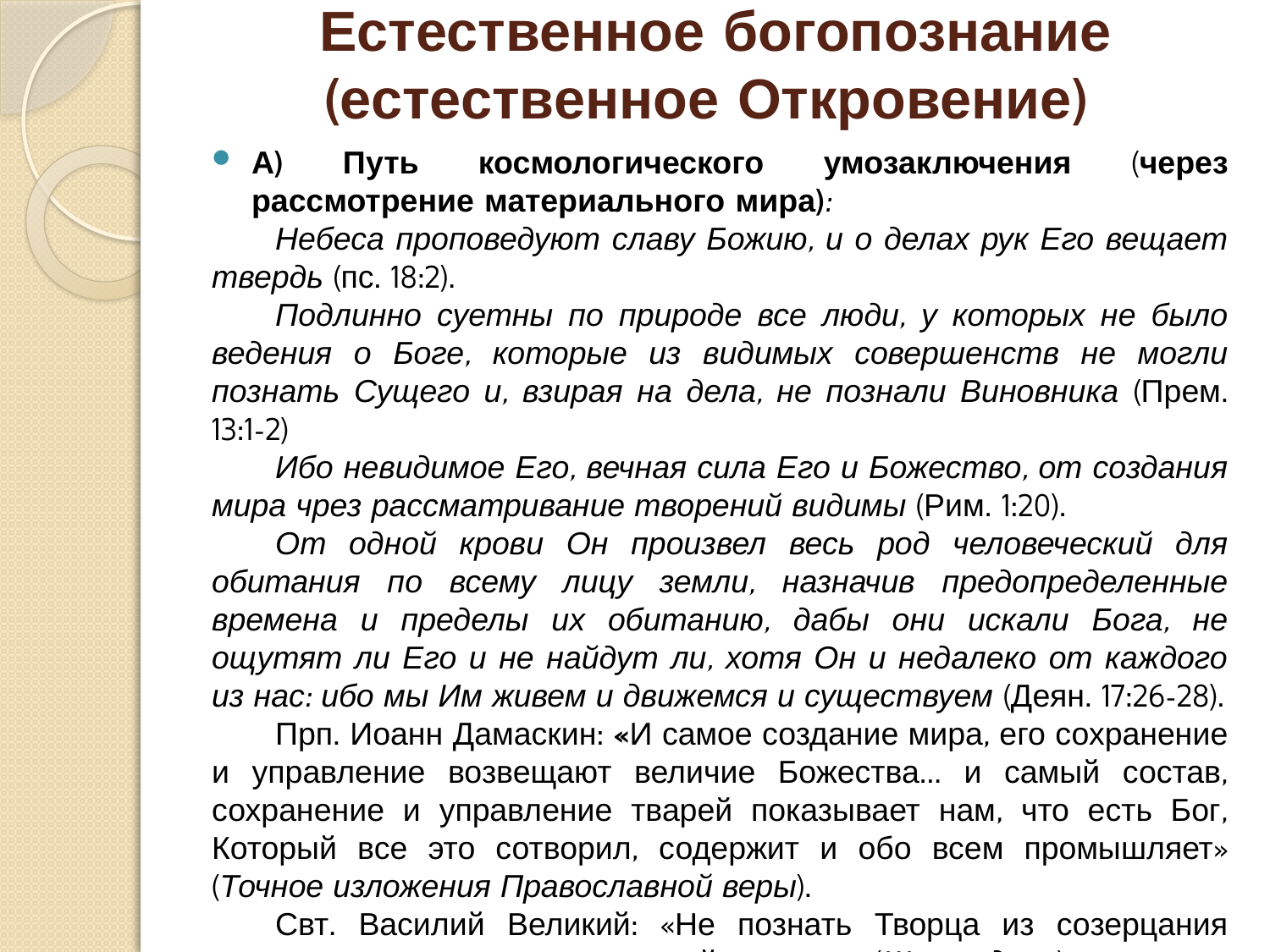

# Естественное богопознание (естественное Откровение)
А) Путь космологического умозаключения (через рассмотрение материального мира):
Небеса проповедуют славу Божию, и о делах рук Его вещает твердь (пс. 18:2).
Подлинно суетны по природе все люди, у которых не было ведения о Боге, которые из видимых совершенств не могли познать Сущего и, взирая на дела, не познали Виновника (Прем. 13:1-2)
Ибо невидимое Его, вечная сила Его и Божество, от создания мира чрез рассматривание творений видимы (Рим. 1:20).
От одной крови Он произвел весь род человеческий для обитания по всему лицу земли, назначив предопределенные времена и пределы их обитанию, дабы они искали Бога, не ощутят ли Его и не найдут ли, хотя Он и недалеко от каждого из нас: ибо мы Им живем и движемся и существуем (Деян. 17:26-28).
Прп. Иоанн Дамаскин: «И самое создание мира, его сохранение и управление возвещают величие Божества… и самый состав, сохранение и управление тварей показывает нам, что есть Бог, Который все это сотворил, содержит и обо всем промышляет» (Точное изложения Православной веры).
Свт. Василий Великий: «Не познать Творца из созерцания мира — ничего не видеть в ясный полдень» (Шестоднев)